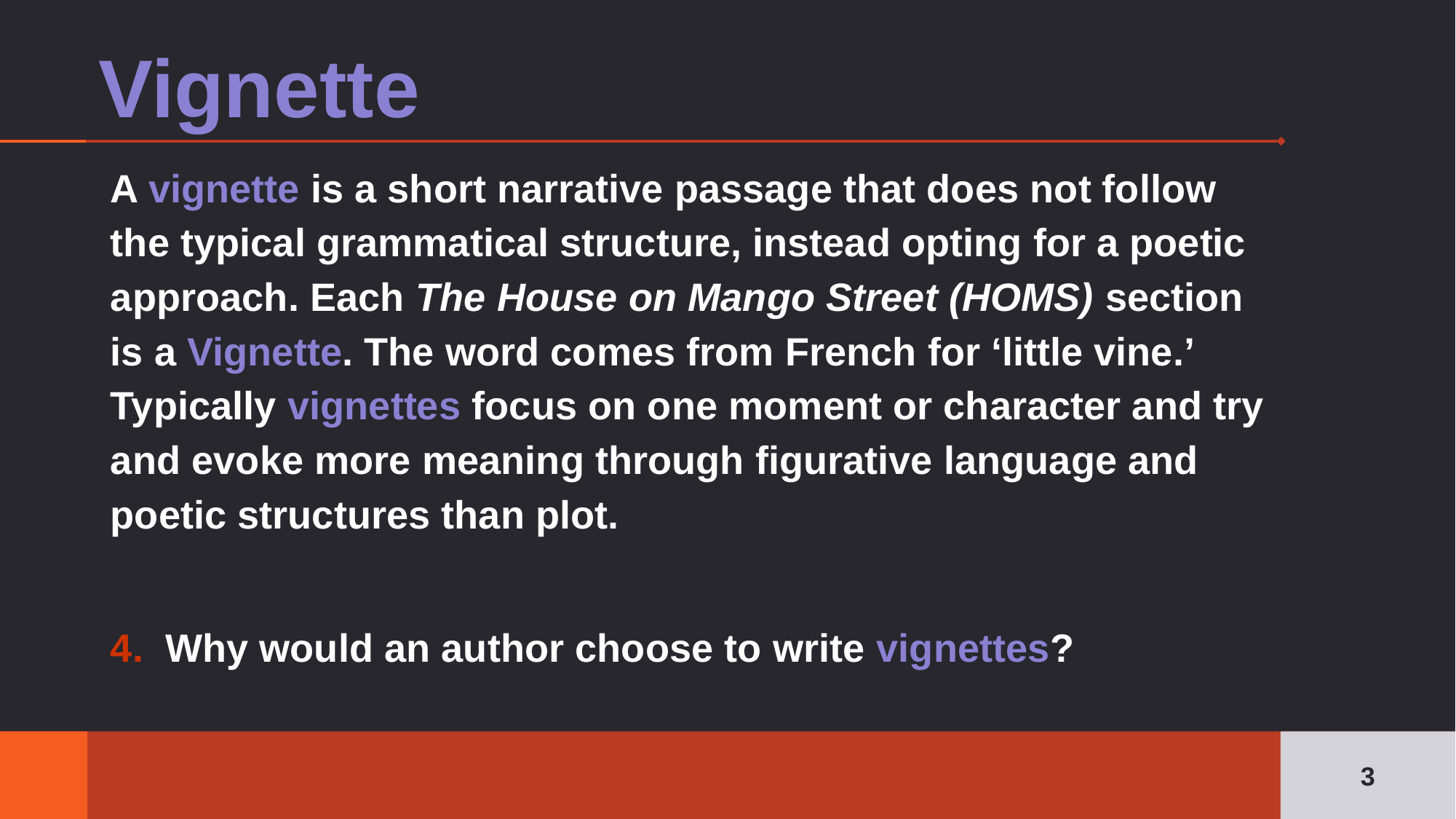

# Vignette
A vignette is a short narrative passage that does not follow the typical grammatical structure, instead opting for a poetic approach. Each The House on Mango Street (HOMS) section is a Vignette. The word comes from French for ‘little vine.’ Typically vignettes focus on one moment or character and try and evoke more meaning through figurative language and poetic structures than plot.

4.  Why would an author choose to write vignettes?
3